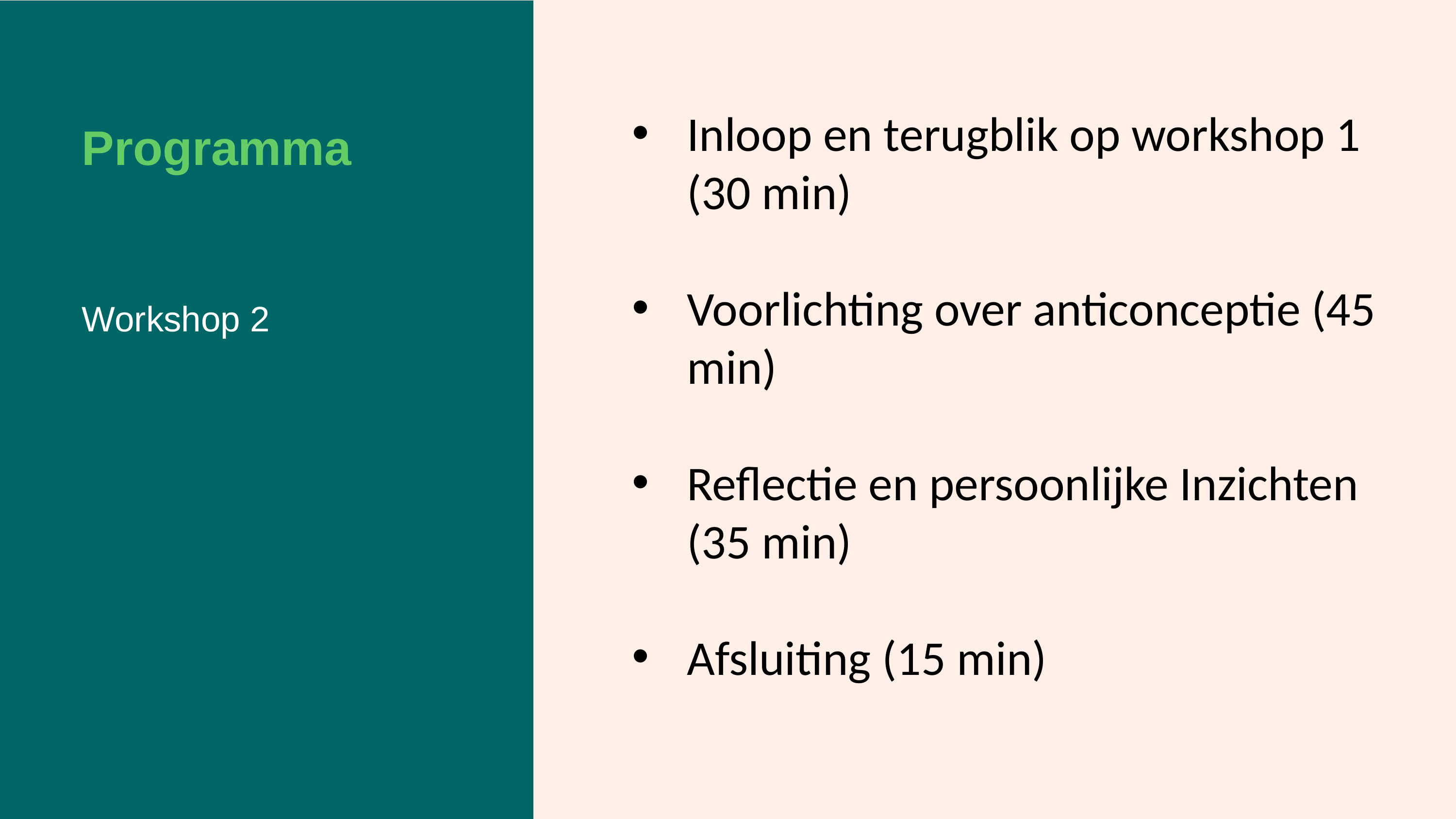

Programma
Workshop 2
Inloop en terugblik op workshop 1 (30 min)

Voorlichting over anticonceptie (45 min)

Reflectie en persoonlijke Inzichten (35 min)

Afsluiting (15 min)